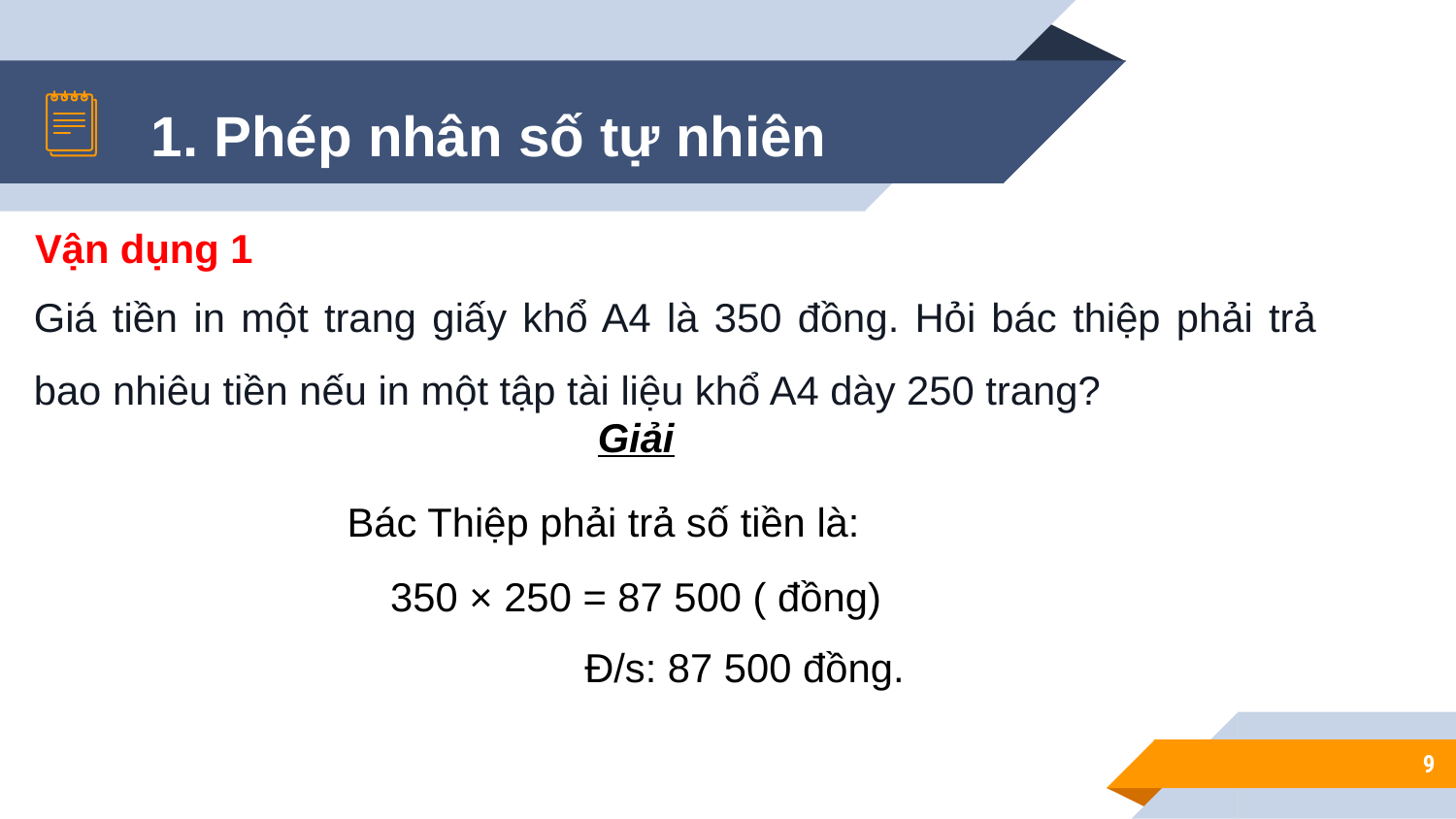

1. Phép nhân số tự nhiên

Vận dụng 1
Giá tiền in một trang giấy khổ A4 là 350 đồng. Hỏi bác thiệp phải trả bao nhiêu tiền nếu in một tập tài liệu khổ A4 dày 250 trang?
Giải
Bác Thiệp phải trả số tiền là:
350 × 250 = 87 500 ( đồng)
Đ/s: 87 500 đồng.
9